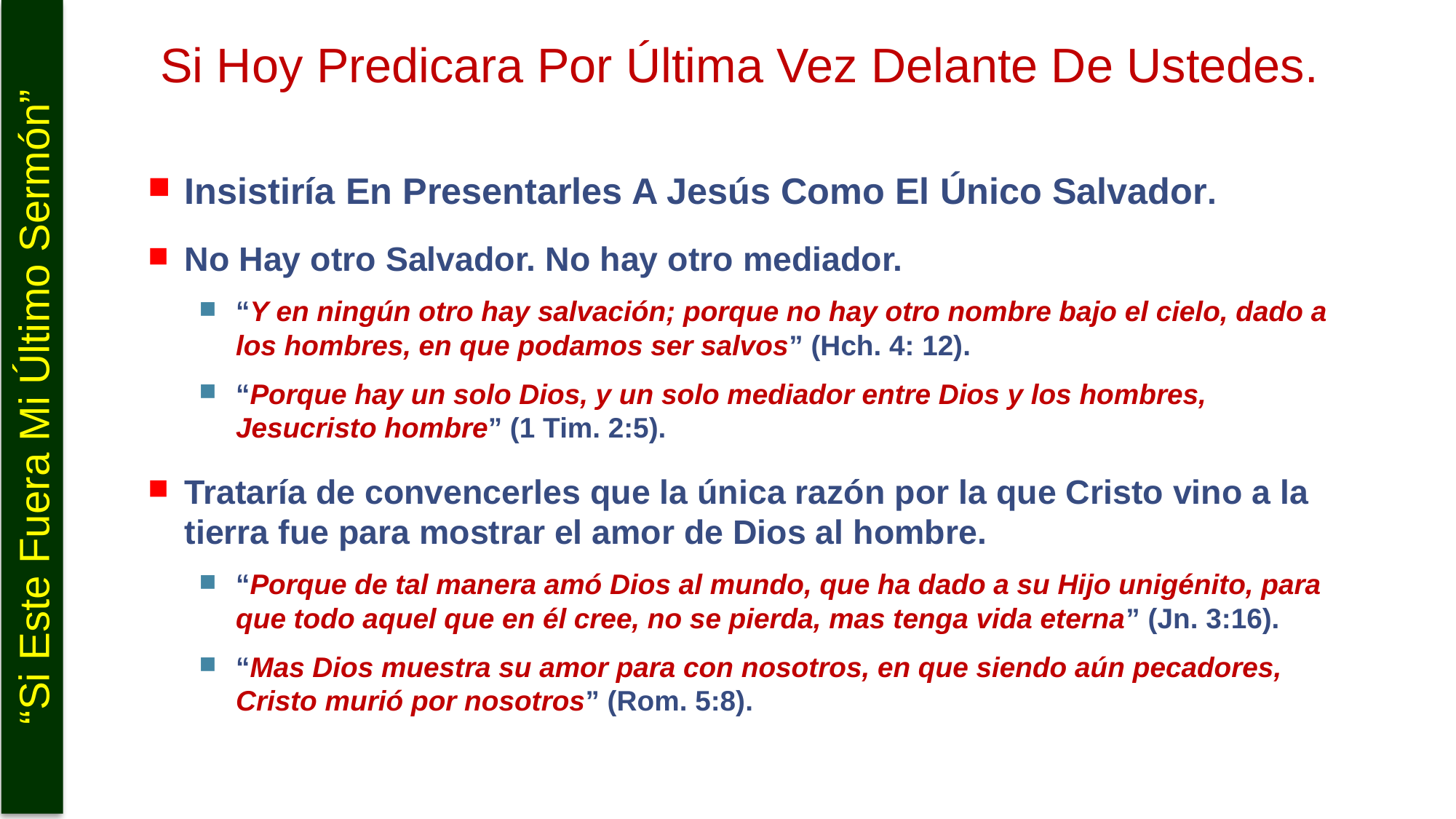

# Si Hoy Predicara Por Última Vez Delante De Ustedes.
Insistiría En Presentarles A Jesús Como El Único Salvador.
No Hay otro Salvador. No hay otro mediador.
“Y en ningún otro hay salvación; porque no hay otro nombre bajo el cielo, dado a los hombres, en que podamos ser salvos” (Hch. 4: 12).
“Porque hay un solo Dios, y un solo mediador entre Dios y los hombres, Jesucristo hombre” (1 Tim. 2:5).
Trataría de convencerles que la única razón por la que Cristo vino a la tierra fue para mostrar el amor de Dios al hombre.
“Porque de tal manera amó Dios al mundo, que ha dado a su Hijo unigénito, para que todo aquel que en él cree, no se pierda, mas tenga vida eterna” (Jn. 3:16).
“Mas Dios muestra su amor para con nosotros, en que siendo aún pecadores, Cristo murió por nosotros” (Rom. 5:8).

“Si Este Fuera Mi Último Sermón”